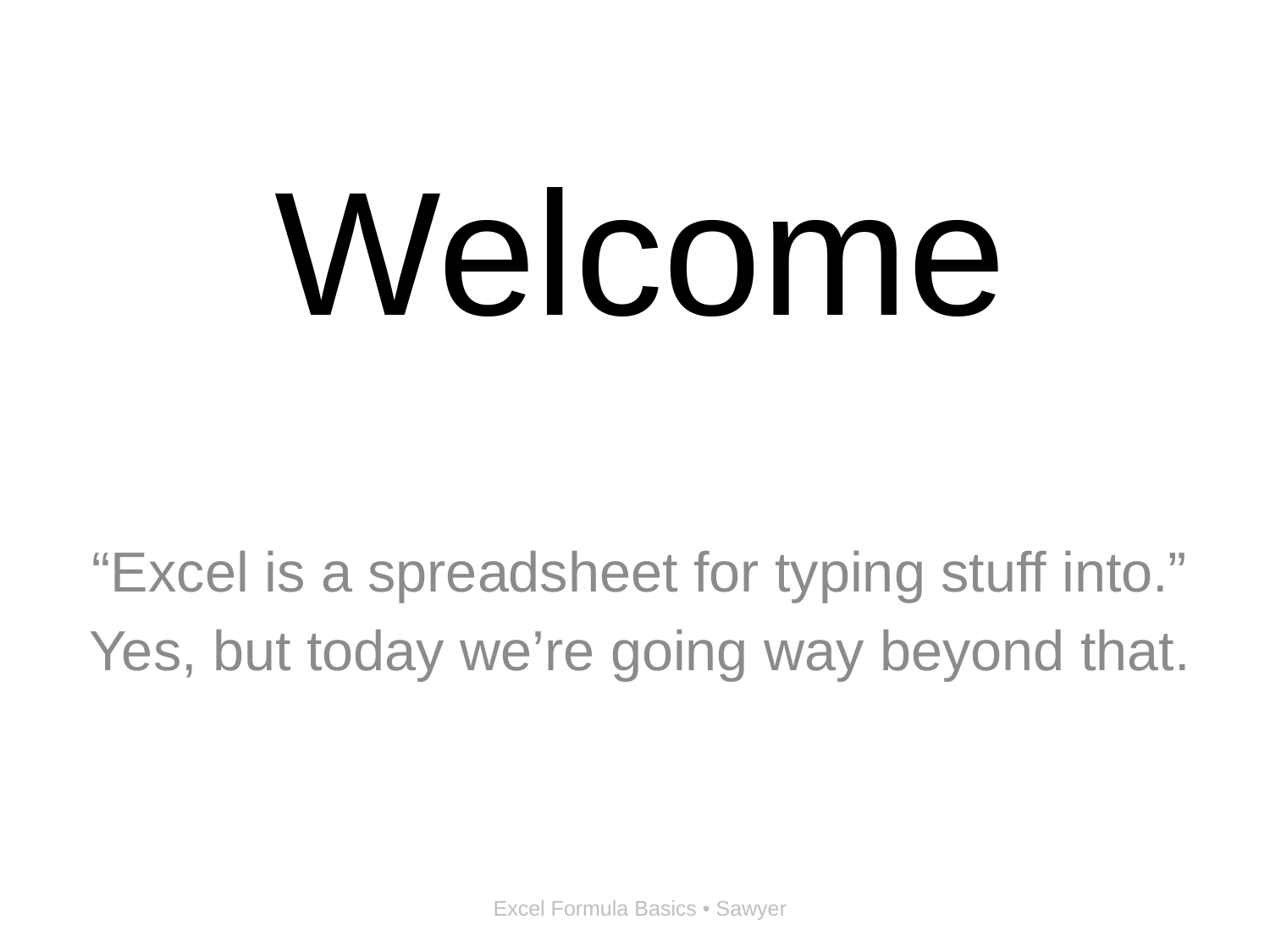

# Welcome
“Excel is a spreadsheet for typing stuff into.”
Yes, but today we’re going way beyond that.